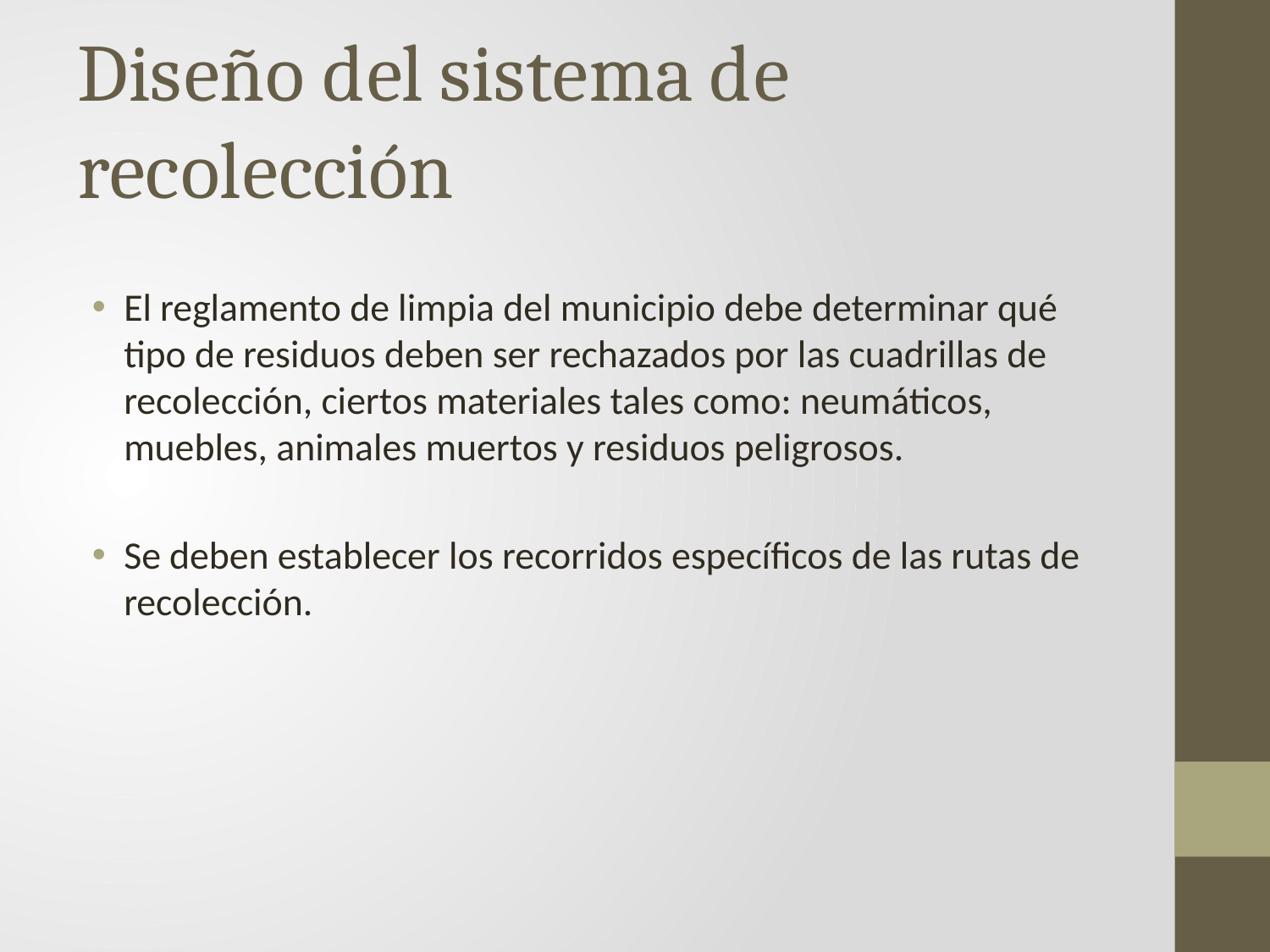

# Diseño del sistema de recolección

El reglamento de limpia del municipio debe determinar qué tipo de residuos deben ser rechazados por las cuadrillas de recolección, ciertos materiales tales como: neumáticos, muebles, animales muertos y residuos peligrosos.

Se deben establecer los recorridos específicos de las rutas de recolección.